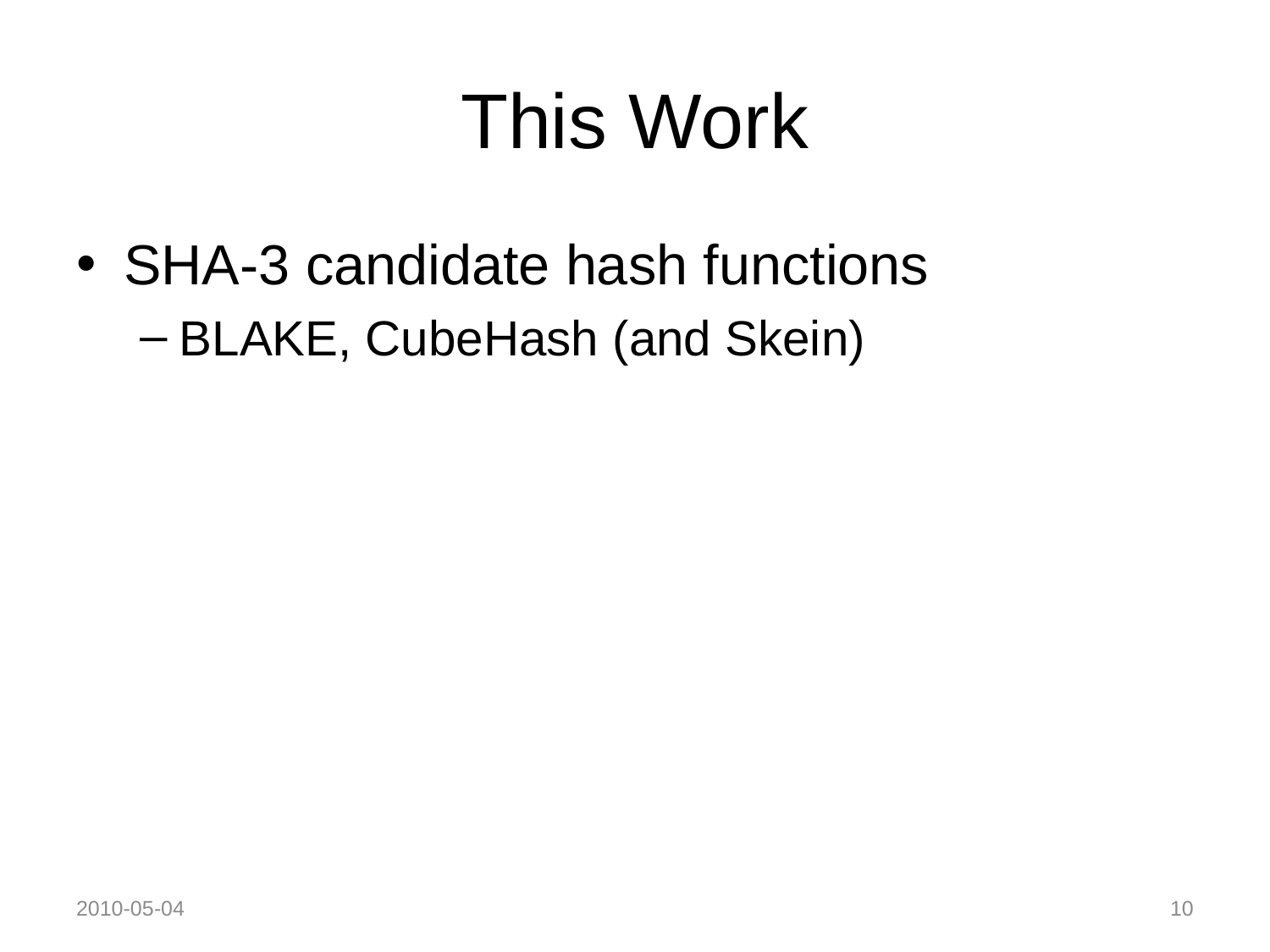

# This Work
SHA-3 candidate hash functions
BLAKE, CubeHash (and Skein)
2010-05-04
10